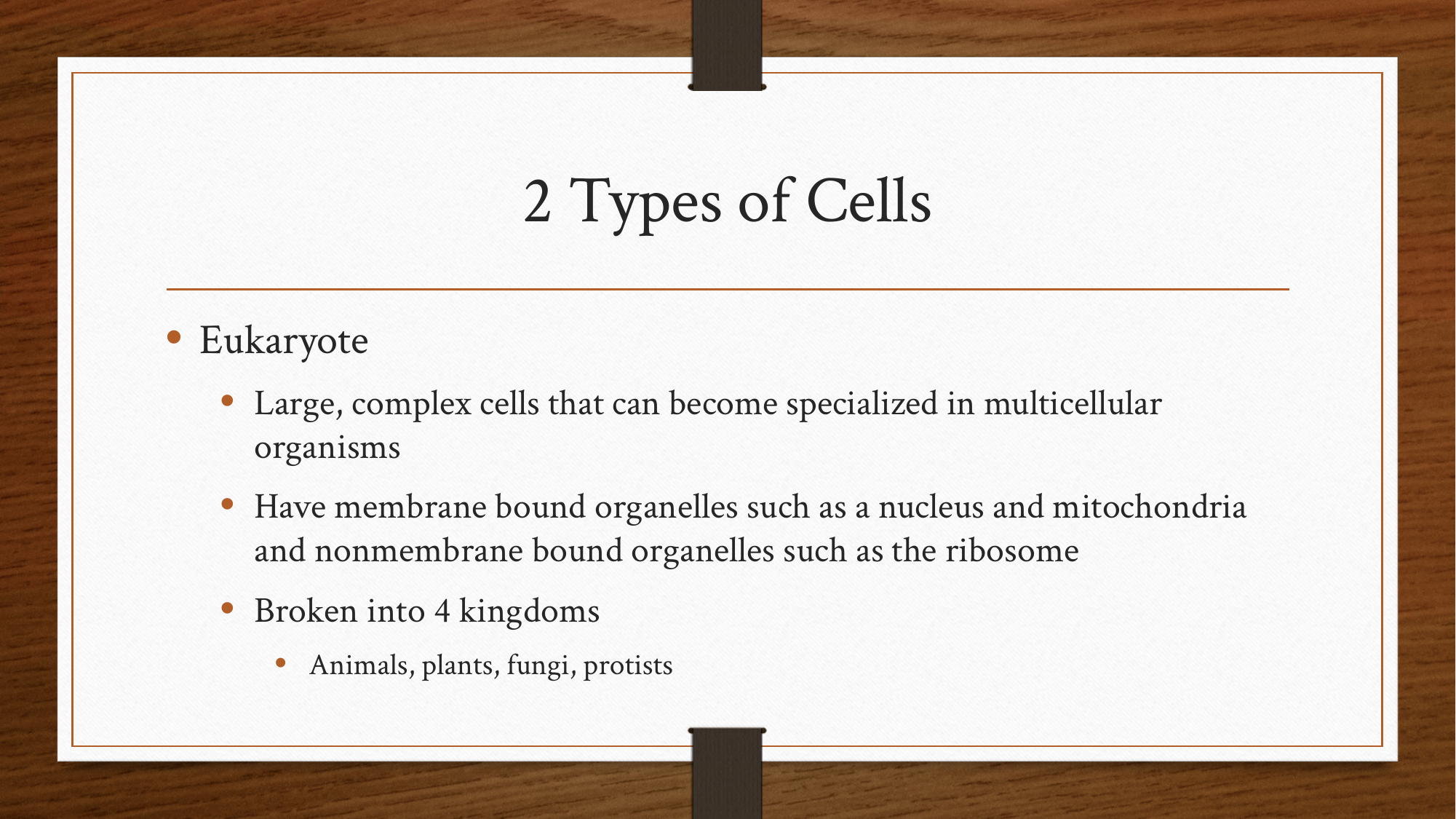

# 2 Types of Cells
Eukaryote
Large, complex cells that can become specialized in multicellular organisms
Have membrane bound organelles such as a nucleus and mitochondria and nonmembrane bound organelles such as the ribosome
Broken into 4 kingdoms
Animals, plants, fungi, protists